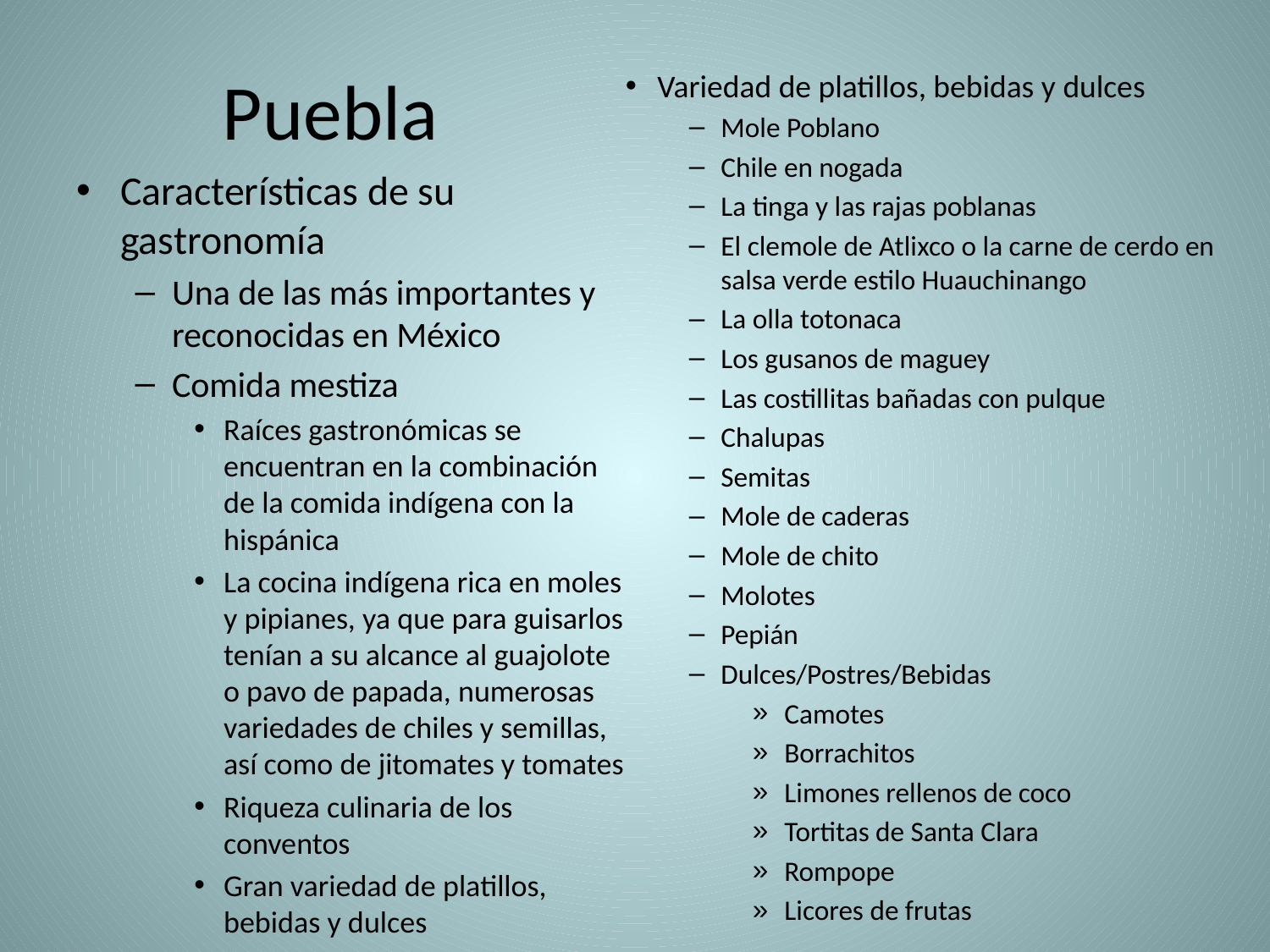

# Puebla
Variedad de platillos, bebidas y dulces
Mole Poblano
Chile en nogada
La tinga y las rajas poblanas
El clemole de Atlixco o la carne de cerdo en salsa verde estilo Huauchinango
La olla totonaca
Los gusanos de maguey
Las costillitas bañadas con pulque
Chalupas
Semitas
Mole de caderas
Mole de chito
Molotes
Pepián
Dulces/Postres/Bebidas
Camotes
Borrachitos
Limones rellenos de coco
Tortitas de Santa Clara
Rompope
Licores de frutas

Características de su gastronomía
Una de las más importantes y reconocidas en México
Comida mestiza
Raíces gastronómicas se encuentran en la combinación de la comida indígena con la hispánica
La cocina indígena rica en moles y pipianes, ya que para guisarlos tenían a su alcance al guajolote o pavo de papada, numerosas variedades de chiles y semillas, así como de jitomates y tomates
Riqueza culinaria de los conventos
Gran variedad de platillos, bebidas y dulces